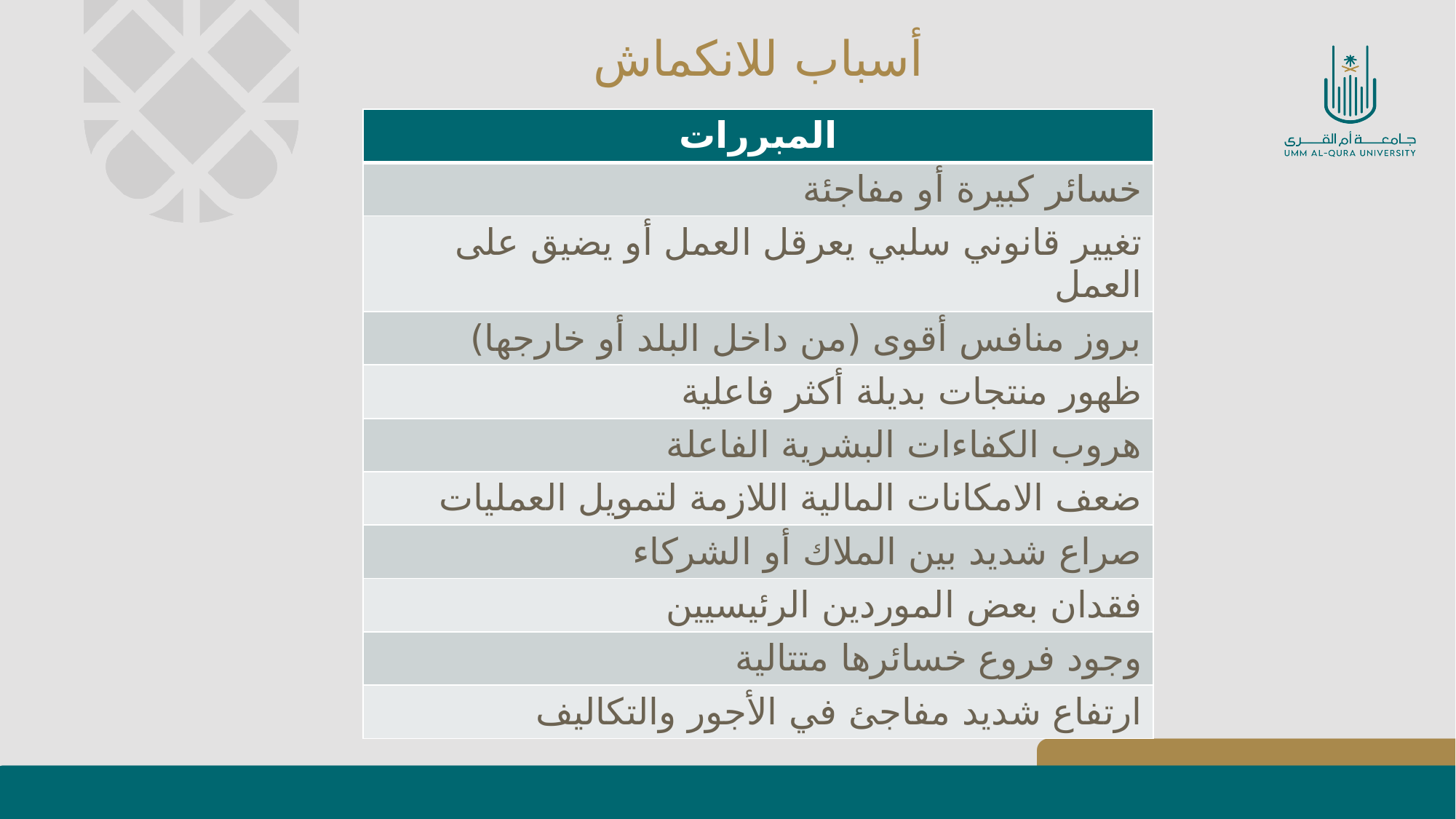

# أسباب للانكماش
| المبررات |
| --- |
| خسائر كبيرة أو مفاجئة |
| تغيير قانوني سلبي يعرقل العمل أو يضيق على العمل |
| بروز منافس أقوى (من داخل البلد أو خارجها) |
| ظهور منتجات بديلة أكثر فاعلية |
| هروب الكفاءات البشرية الفاعلة |
| ضعف الامكانات المالية اللازمة لتمويل العمليات |
| صراع شديد بين الملاك أو الشركاء |
| فقدان بعض الموردين الرئيسيين |
| وجود فروع خسائرها متتالية |
| ارتفاع شديد مفاجئ في الأجور والتكاليف |